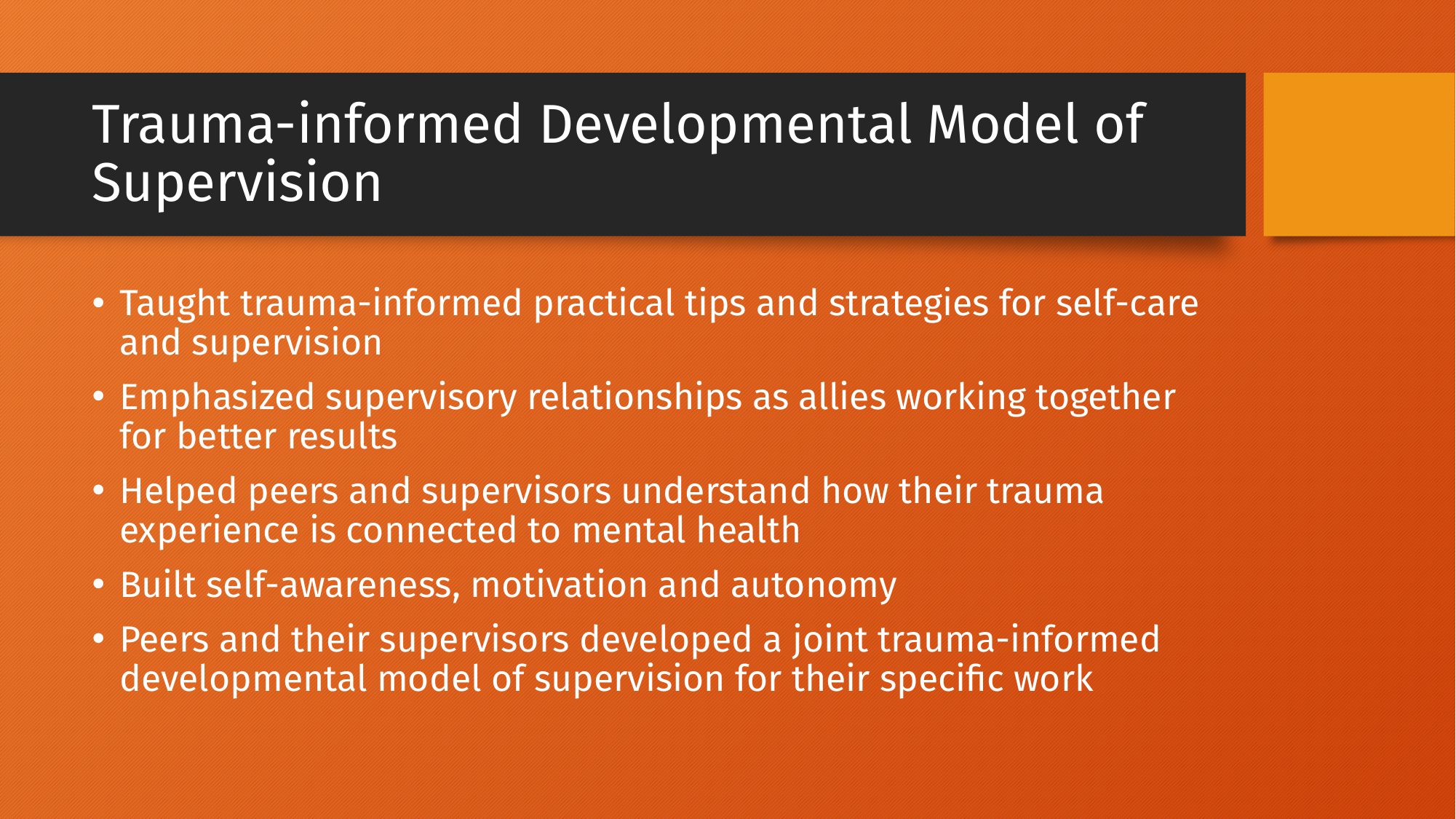

# Trauma-informed Developmental Model of Supervision
Taught trauma-informed practical tips and strategies for self-care and supervision
Emphasized supervisory relationships as allies working together for better results
Helped peers and supervisors understand how their trauma experience is connected to mental health
Built self-awareness, motivation and autonomy
Peers and their supervisors developed a joint trauma-informed developmental model of supervision for their specific work